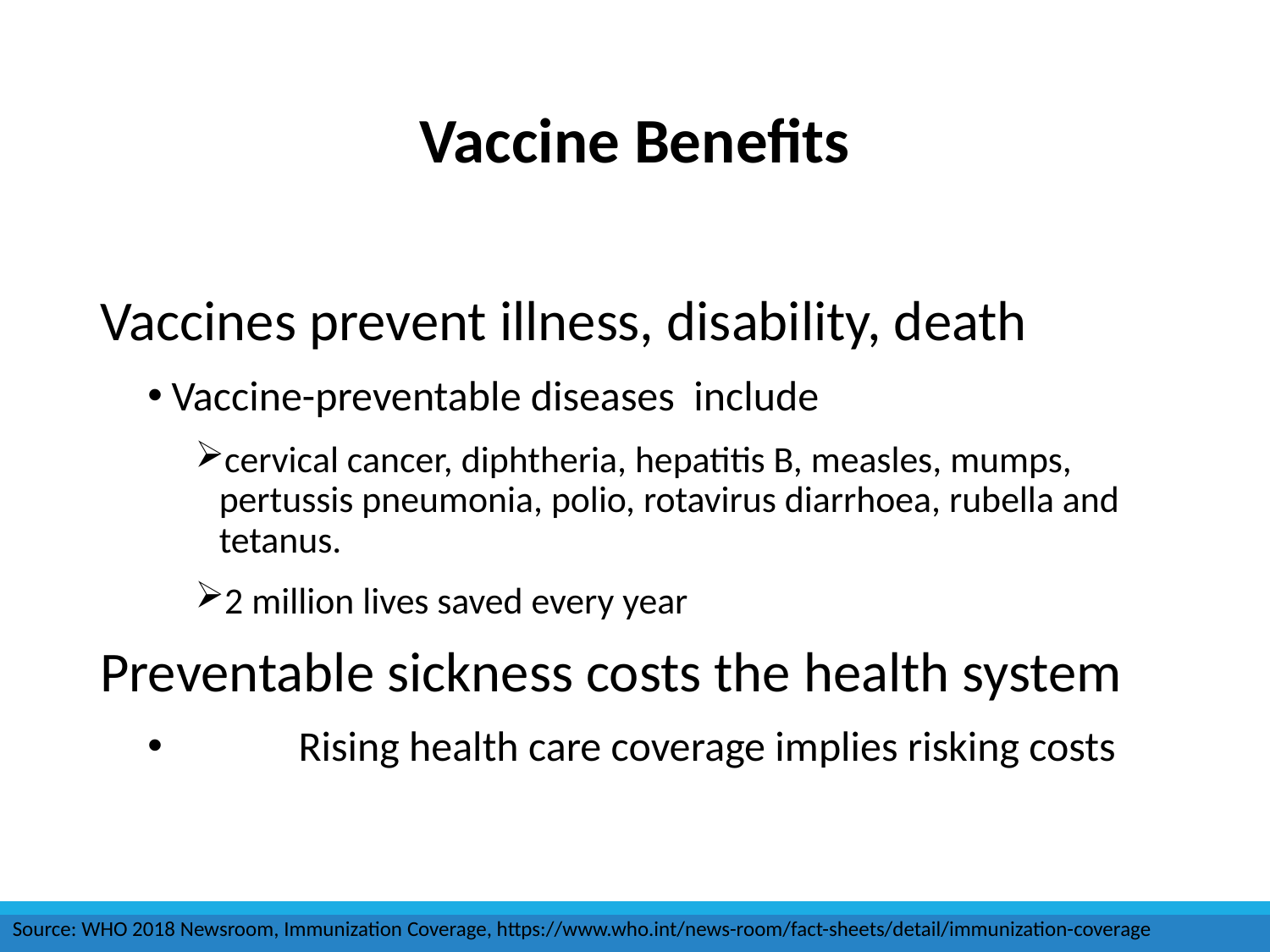

# Vaccine Benefits
Vaccines prevent illness, disability, death
Vaccine-preventable diseases  include
cervical cancer, diphtheria, hepatitis B, measles, mumps, pertussis pneumonia, polio, rotavirus diarrhoea, rubella and tetanus.
2 million lives saved every year
Preventable sickness costs the health system
	Rising health care coverage implies risking costs
Source: WHO 2018 Newsroom, Immunization Coverage, https://www.who.int/news-room/fact-sheets/detail/immunization-coverage